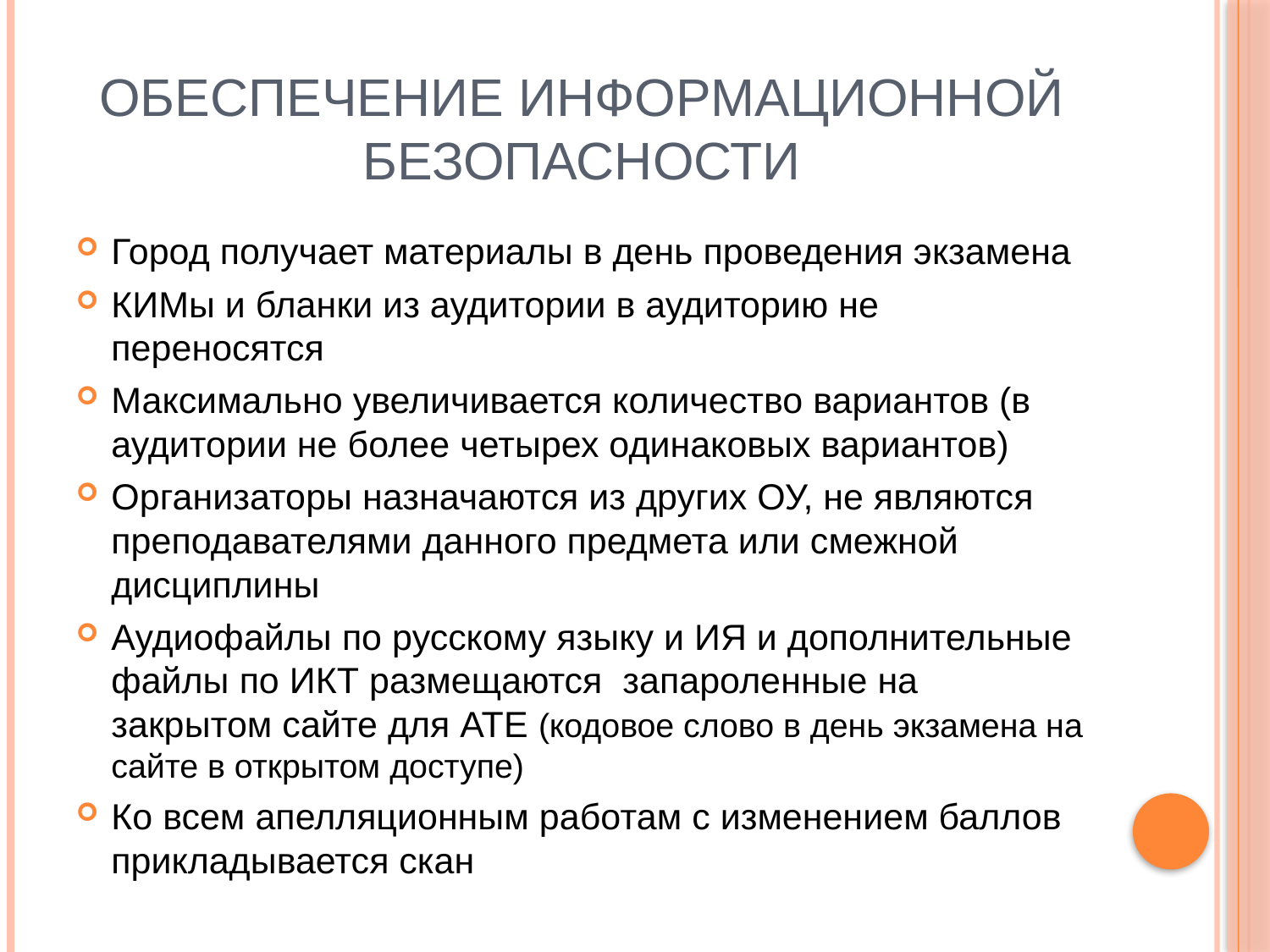

# Обеспечение информационной безопасности
Город получает материалы в день проведения экзамена
КИМы и бланки из аудитории в аудиторию не переносятся
Максимально увеличивается количество вариантов (в аудитории не более четырех одинаковых вариантов)
Организаторы назначаются из других ОУ, не являются преподавателями данного предмета или смежной дисциплины
Аудиофайлы по русскому языку и ИЯ и дополнительные файлы по ИКТ размещаются  запароленные на закрытом сайте для АТЕ (кодовое слово в день экзамена на сайте в открытом доступе)
Ко всем апелляционным работам с изменением баллов прикладывается скан